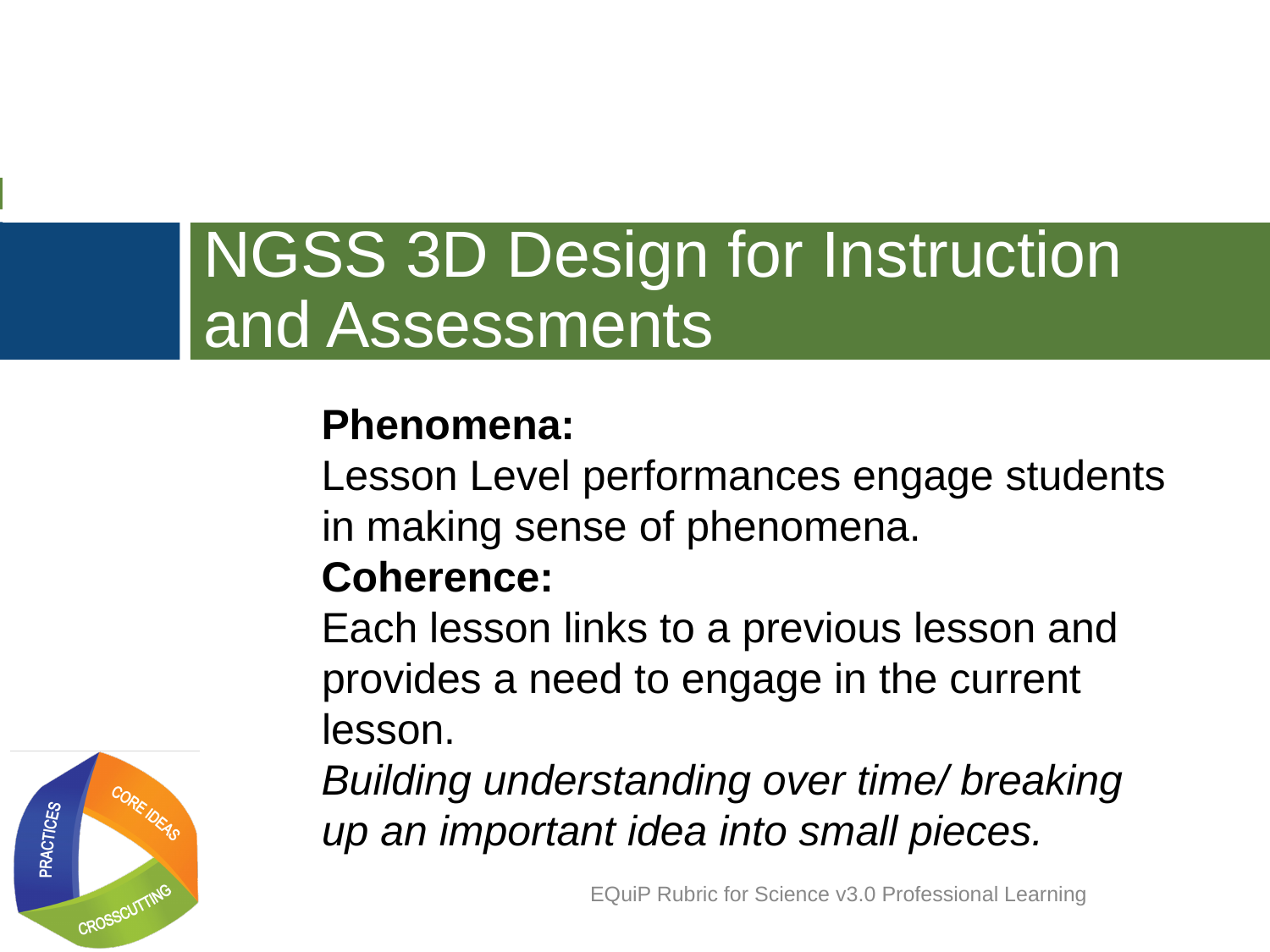

# NGSS 3D Design for Instruction and Assessments
Phenomena:
Lesson Level performances engage students in making sense of phenomena.
Coherence:
Each lesson links to a previous lesson and provides a need to engage in the current lesson.
Building understanding over time/ breaking up an important idea into small pieces.

EQuiP Rubric for Science v3.0 Professional Learning